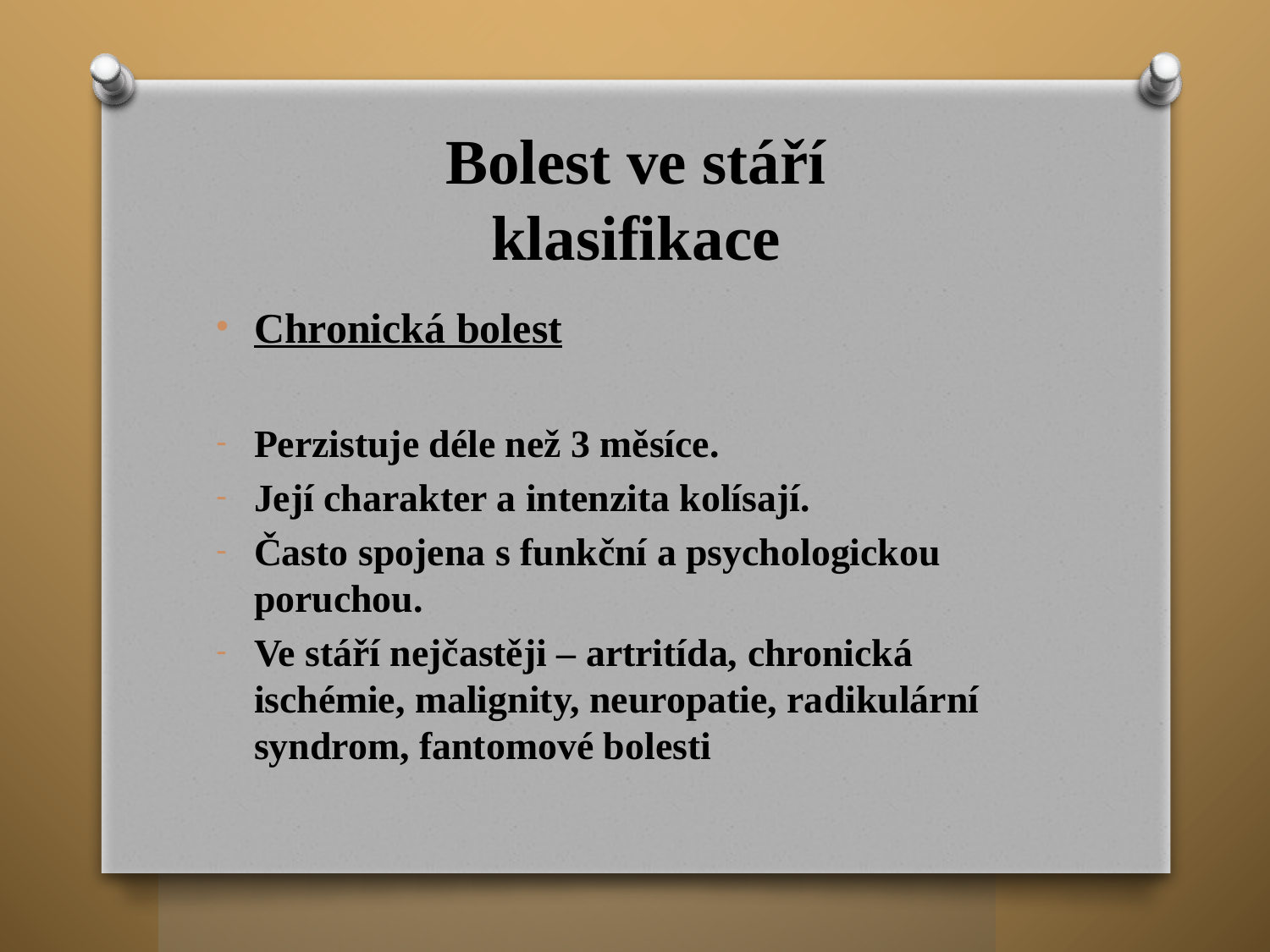

# Bolest ve stáří klasifikace
Chronická bolest

Perzistuje déle než 3 měsíce.
Její charakter a intenzita kolísají.
Často spojena s funkční a psychologickou poruchou.
Ve stáří nejčastěji – artritída, chronická ischémie, malignity, neuropatie, radikulární syndrom, fantomové bolesti